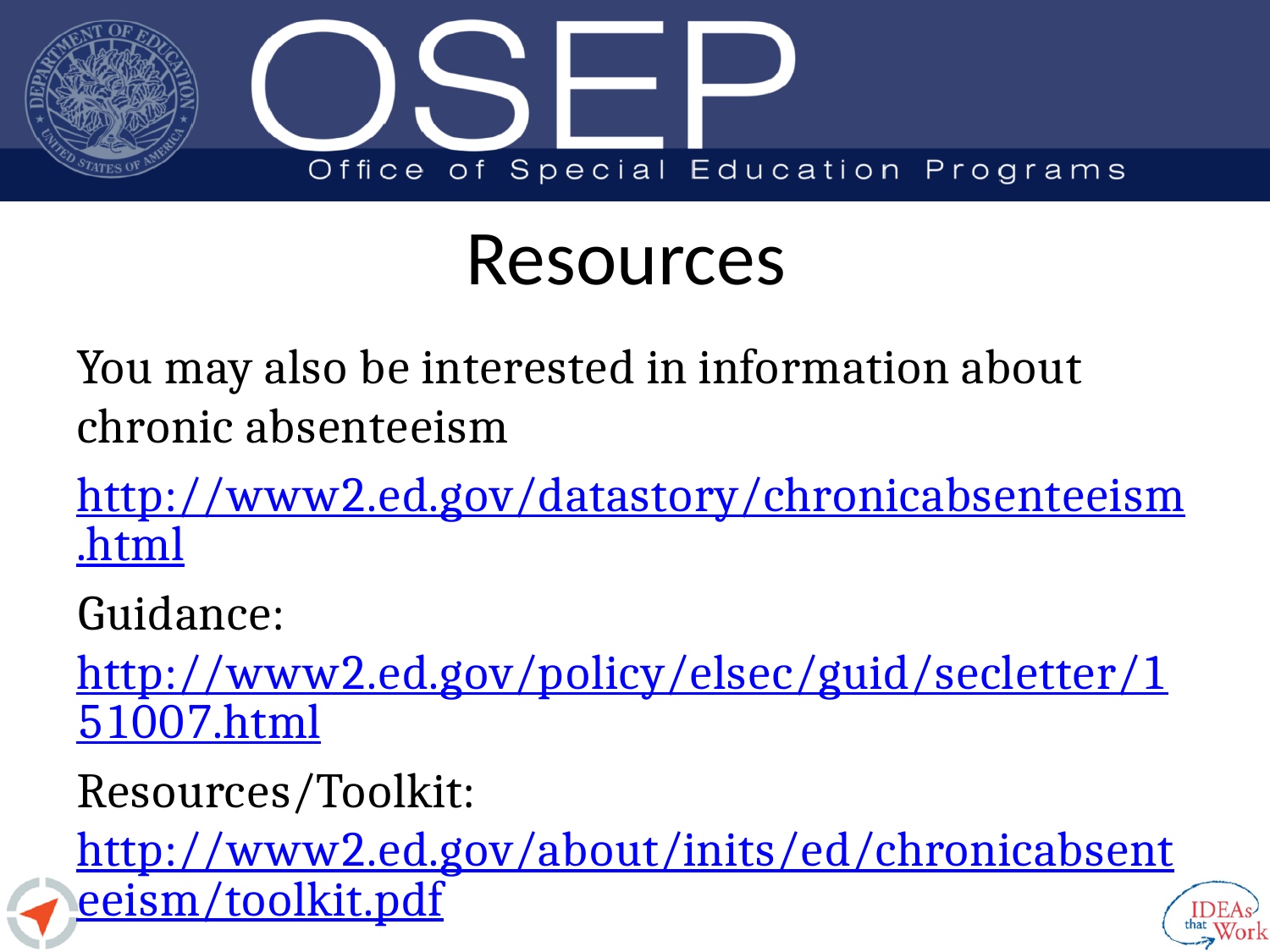

# Resources
You may also be interested in information about chronic absenteeism
http://www2.ed.gov/datastory/chronicabsenteeism.html
Guidance:  http://www2.ed.gov/policy/elsec/guid/secletter/151007.html
Resources/Toolkit: http://www2.ed.gov/about/inits/ed/chronicabsenteeism/toolkit.pdf